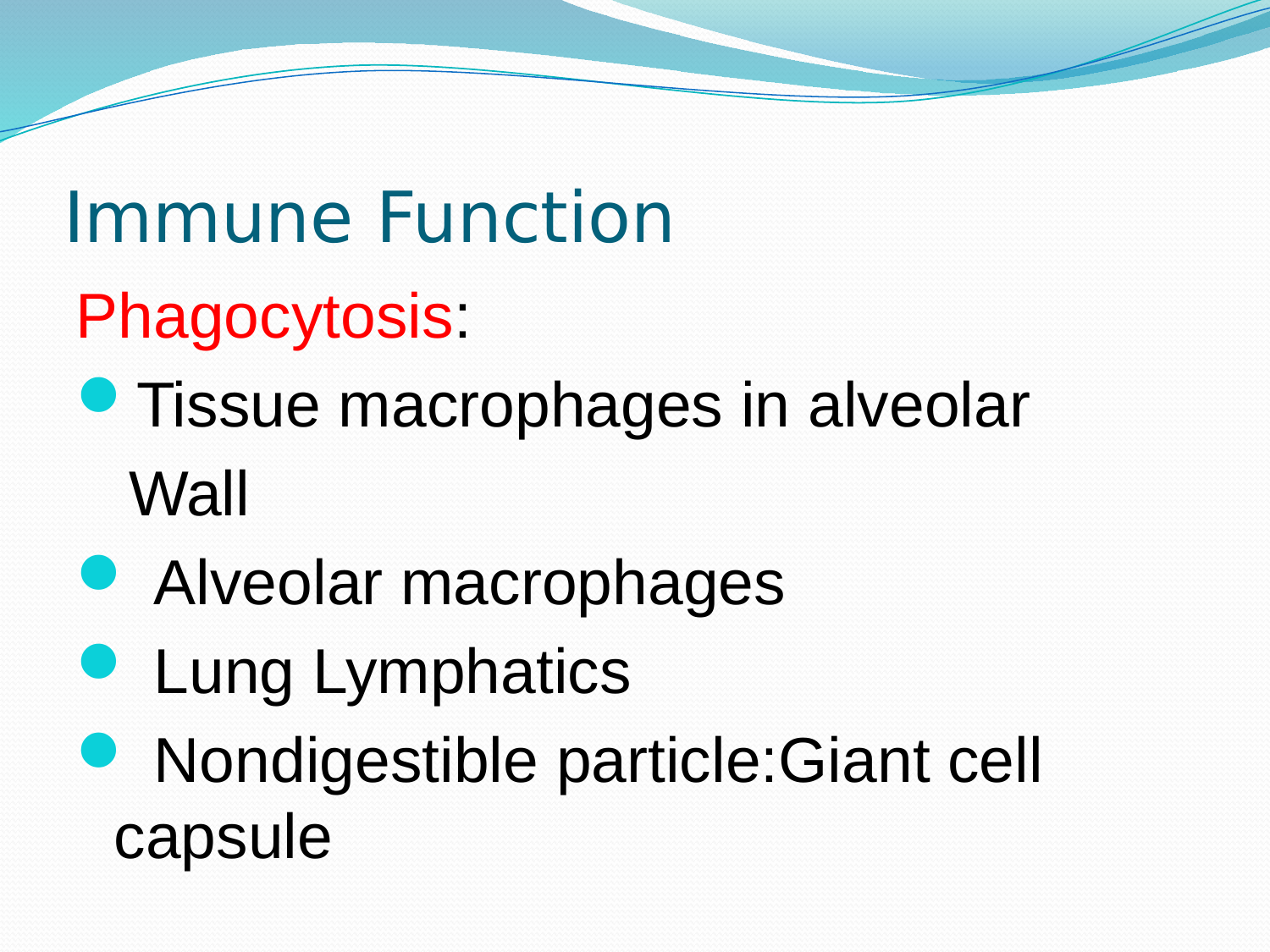

# Immune Function
Phagocytosis:
Tissue macrophages in alveolar
   Wall
 Alveolar macrophages
 Lung Lymphatics
 Nondigestible particle:Giant cell capsule